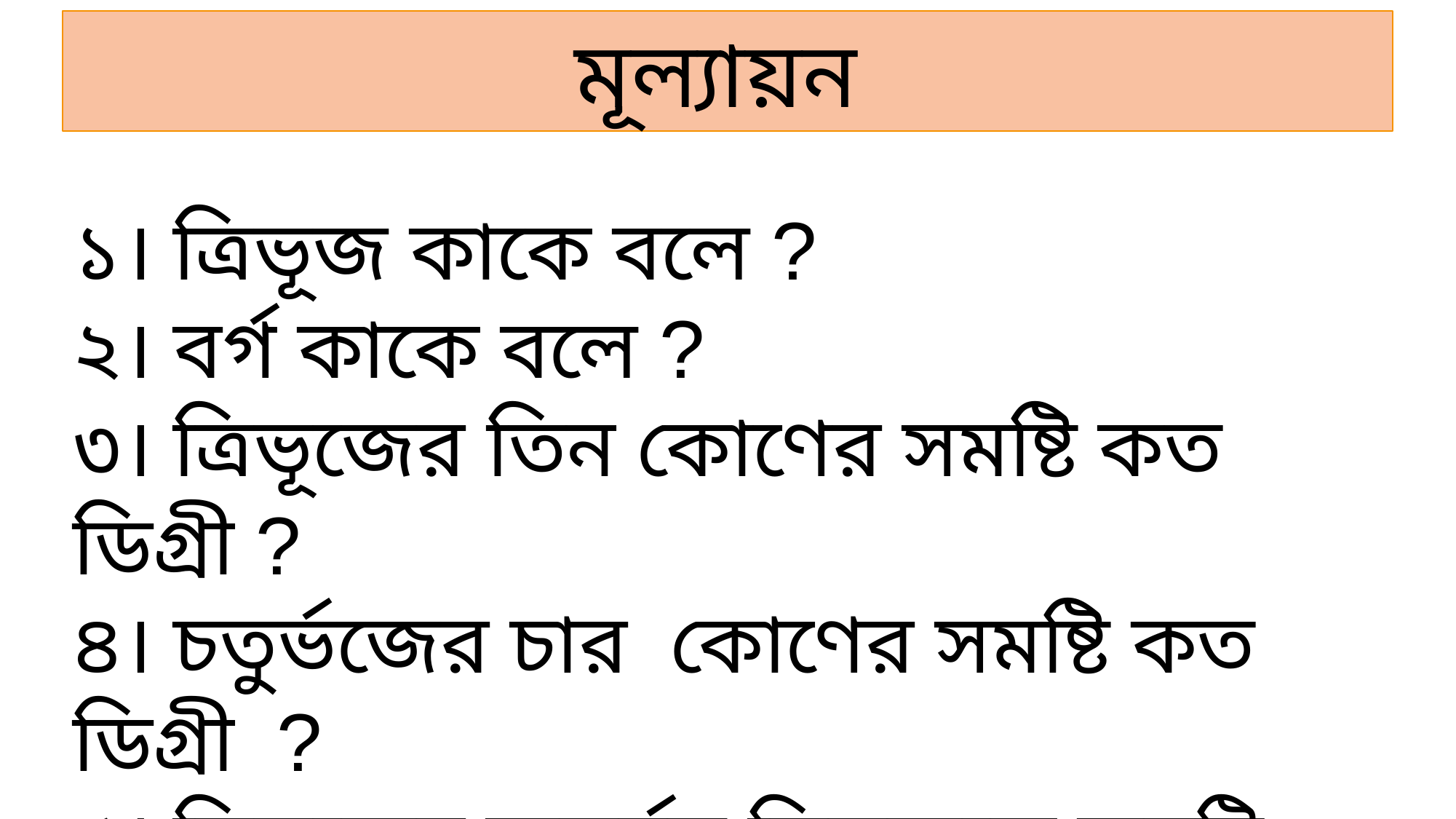

মূল্যায়ন
১। ত্রিভূজ কাকে বলে ?
২। বর্গ কাকে বলে ?
৩। ত্রিভূজের তিন কোণের সমষ্টি কত ডিগ্রী ?
৪। চতুর্ভজের চার  কোণের সমষ্টি কত ডিগ্রী  ?
৫। ত্রিভুজের অন্তর্বৃত্ত ত্রিভূজকে কয়টি বাহুকে স্পর্শ করে ?